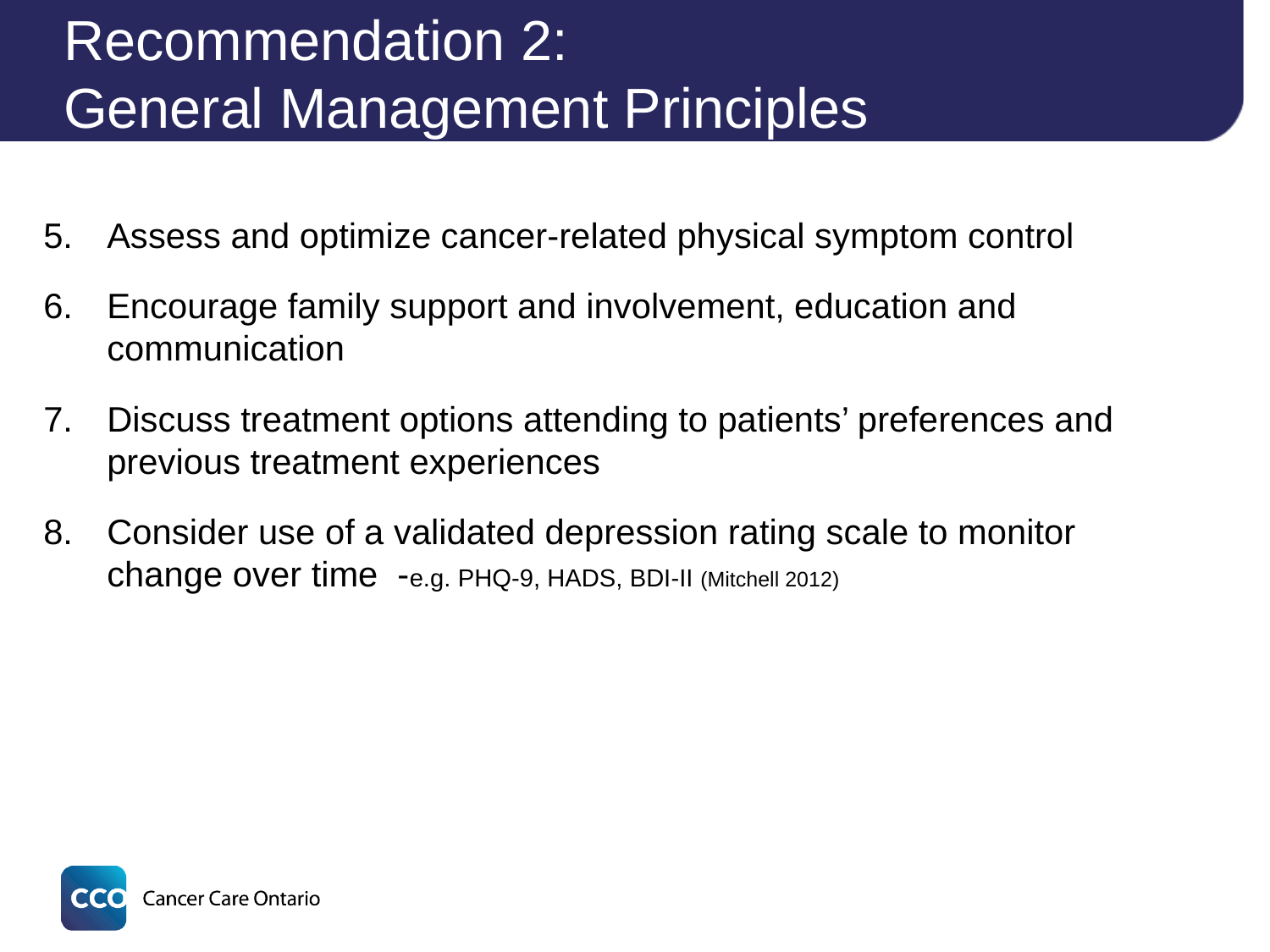

# Recommendation 2: General Management Principles
Assess and optimize cancer-related physical symptom control
Encourage family support and involvement, education and communication
Discuss treatment options attending to patients’ preferences and previous treatment experiences
Consider use of a validated depression rating scale to monitor change over time  -e.g. PHQ-9, HADS, BDI-II (Mitchell 2012)